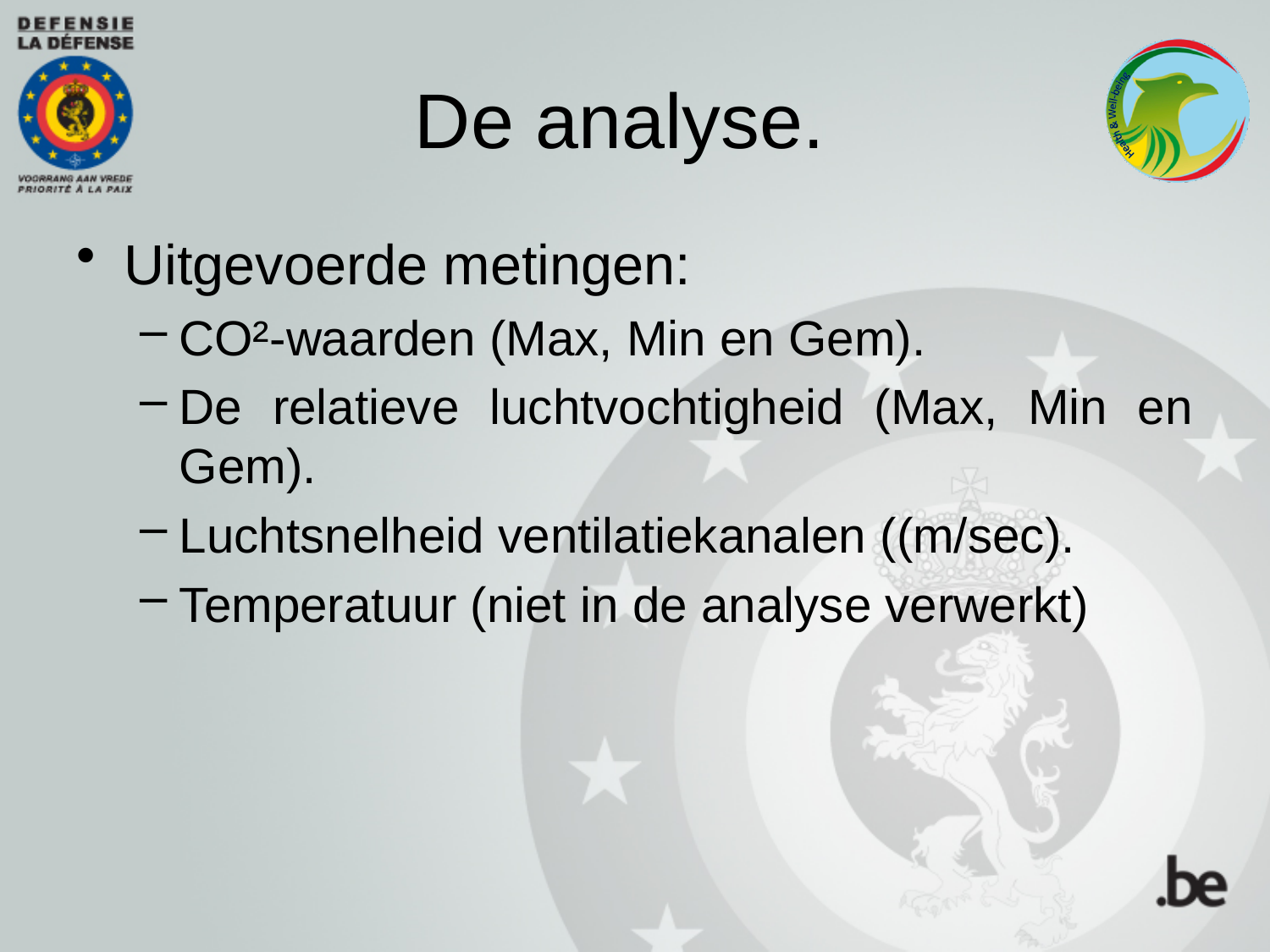

# De analyse.
Uitgevoerde metingen:
CO²-waarden (Max, Min en Gem).
De relatieve luchtvochtigheid (Max, Min en Gem).
Luchtsnelheid ventilatiekanalen ((m/sec).
Temperatuur (niet in de analyse verwerkt)